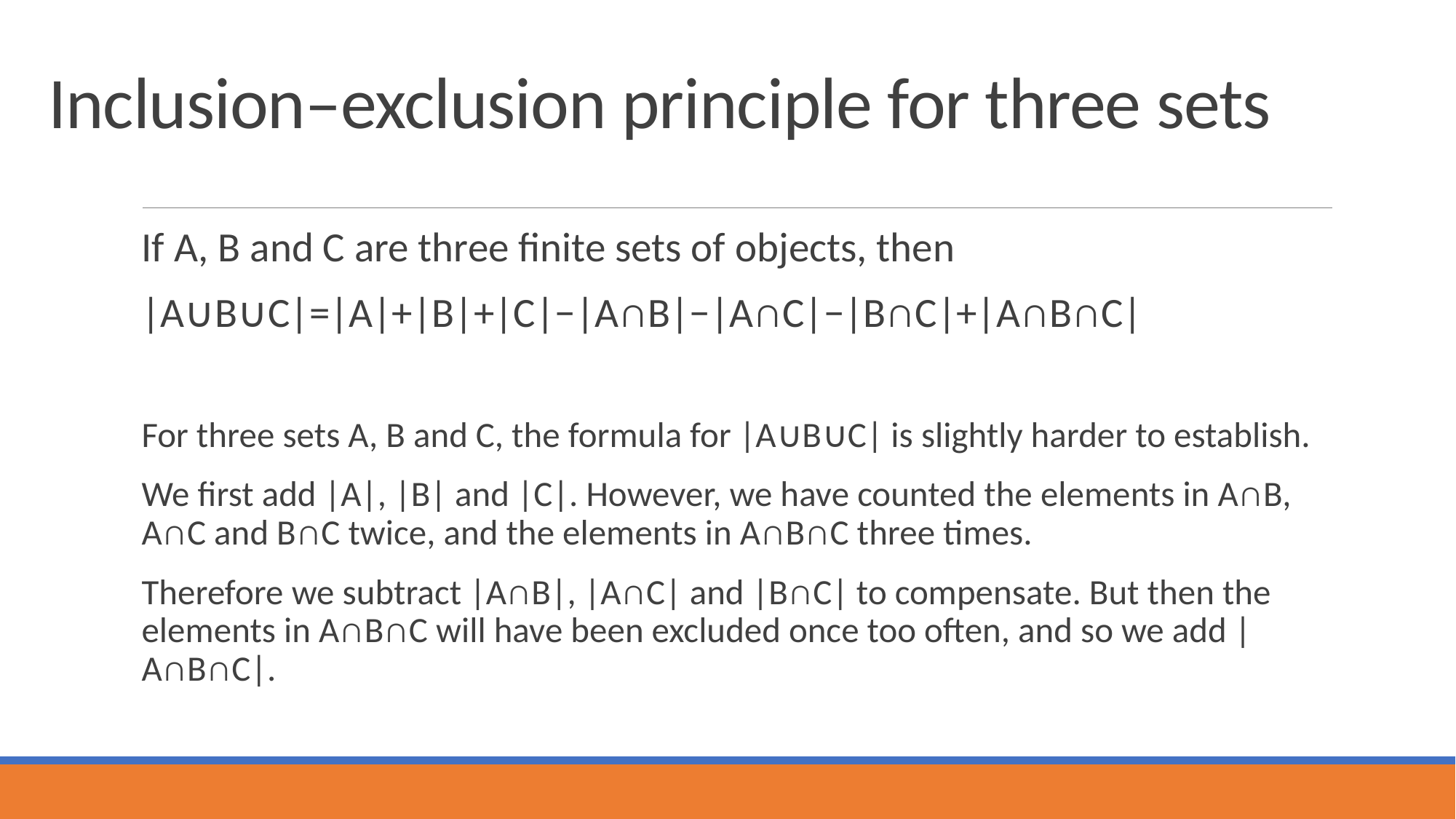

# Inclusion–exclusion principle for three sets
If A, B and C are three finite sets of objects, then
|A∪B∪C|=|A|+|B|+|C|−|A∩B|−|A∩C|−|B∩C|+|A∩B∩C|

For three sets A, B and C, the formula for |A∪B∪C| is slightly harder to establish.
We first add |A|, |B| and |C|. However, we have counted the elements in A∩B, A∩C and B∩C twice, and the elements in A∩B∩C three times.
Therefore we subtract |A∩B|, |A∩C| and |B∩C| to compensate. But then the elements in A∩B∩C will have been excluded once too often, and so we add |A∩B∩C|.